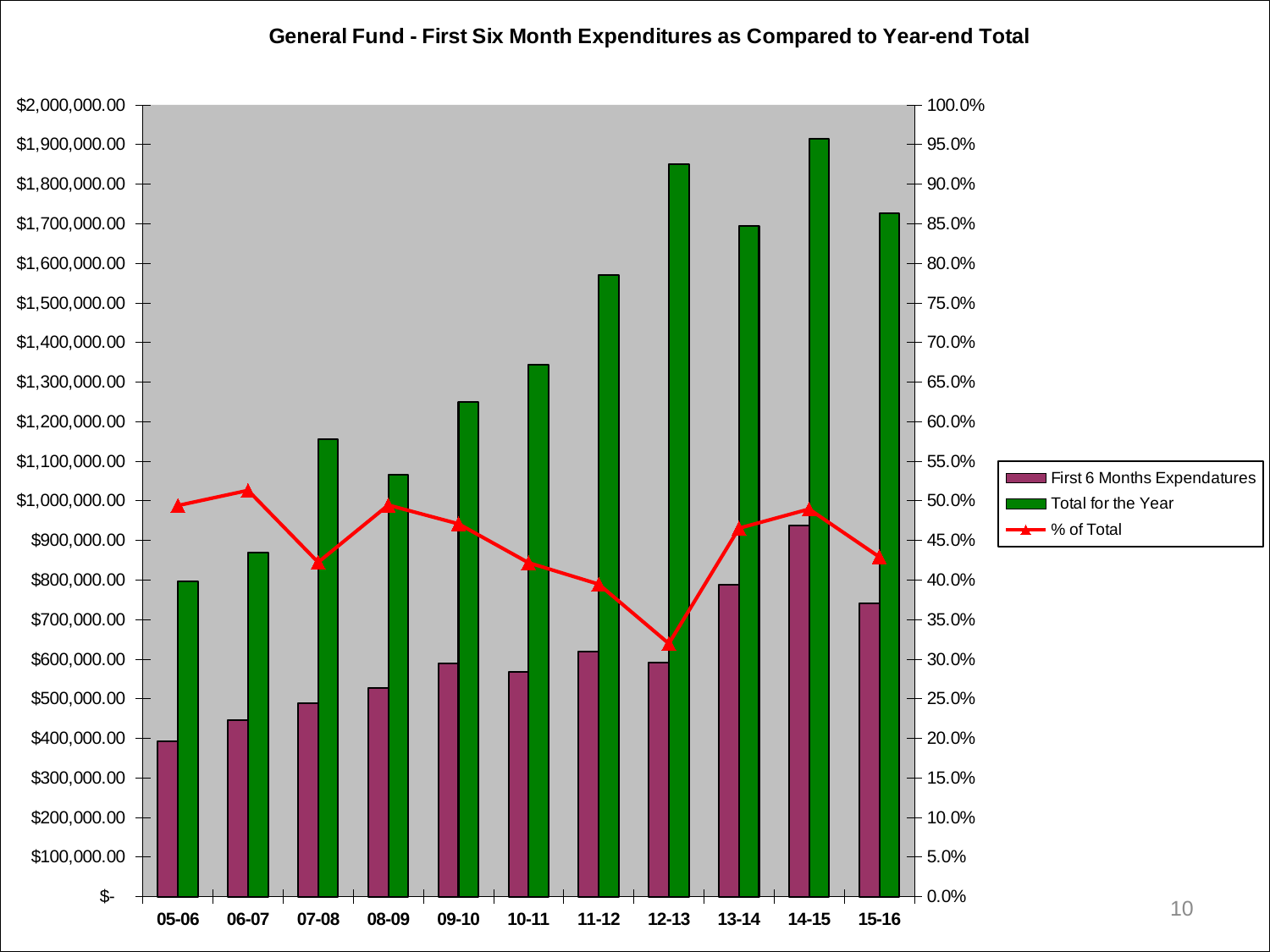

### Chart: General Fund - First Six Month Expenditures as Compared to Year-end Total

| Category | First 6 Months Expendatures | Total for the Year | % of Total |
|---|---|---|---|
| 05-06 | 392882.0 | 795450.0 | 0.4939116223521277 |
| 06-07 | 445805.0 | 868960.0 | 0.5130328208433069 |
| 07-08 | 487741.0 | 1155070.0 | 0.4222609885115188 |
| 08-09 | 527202.0 | 1066164.0 | 0.4944849010096008 |
| 09-10 | 588123.0 | 1249063.0 | 0.470851350172089 |
| 10-11 | 566934.0 | 1344490.0 | 0.4216721582161266 |
| 11-12 | 619112.0 | 1569239.0 | 0.3945300875137567 |
| 12-13 | 591274.0 | 1849828.0 | 0.3196372851962453 |
| 13-14 | 787729.0 | 1693071.0 | 0.4652663709909389 |
| 14-15 | 936699.0 | 1913871.0 | 0.48942640334693405 |
| 15-16 | 740445.0 | 1726006.0 | 0.4289932943454426 |
10